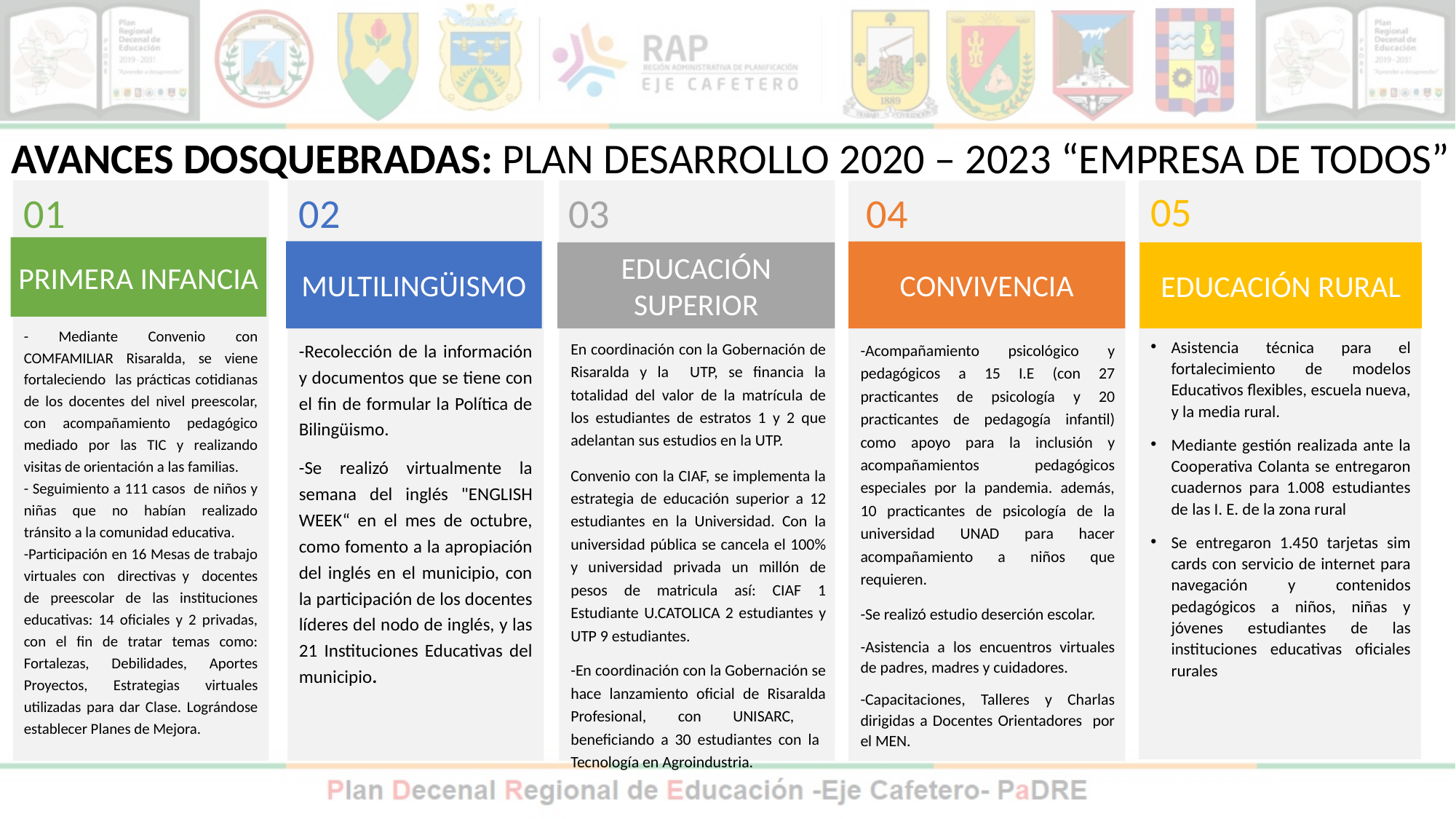

AVANCES DOSQUEBRADAS: PLAN DESARROLLO 2020 – 2023 “empresa de Todos”

05
EDUCACIÓN RURAL
Asistencia técnica para el fortalecimiento de modelos Educativos flexibles, escuela nueva, y la media rural.
Mediante gestión realizada ante la Cooperativa Colanta se entregaron cuadernos para 1.008 estudiantes de las I. E. de la zona rural
Se entregaron 1.450 tarjetas sim cards con servicio de internet para navegación y contenidos pedagógicos a niños, niñas y jóvenes estudiantes de las instituciones educativas oficiales rurales

01
PRIMERA INFANCIA
- Mediante Convenio con COMFAMILIAR Risaralda, se viene fortaleciendo  las prácticas cotidianas de los docentes del nivel preescolar, con acompañamiento pedagógico mediado por las TIC y realizando visitas de orientación a las familias.
- Seguimiento a 111 casos  de niños y niñas que no habían realizado tránsito a la comunidad educativa.
-Participación en 16 Mesas de trabajo virtuales con  directivas y  docentes de preescolar de las instituciones educativas: 14 oficiales y 2 privadas, con el fin de tratar temas como: Fortalezas, Debilidades, Aportes Proyectos, Estrategias virtuales utilizadas para dar Clase. Lográndose establecer Planes de Mejora.

03
EDUCACIÓN SUPERIOR
En coordinación con la Gobernación de Risaralda y la  UTP, se financia la totalidad del valor de la matrícula de los estudiantes de estratos 1 y 2 que adelantan sus estudios en la UTP.
Convenio con la CIAF, se implementa la estrategia de educación superior a 12 estudiantes en la Universidad. Con la universidad pública se cancela el 100% y universidad privada un millón de pesos de matricula así: CIAF 1 Estudiante U.CATOLICA 2 estudiantes y UTP 9 estudiantes.
-En coordinación con la Gobernación se hace lanzamiento oficial de Risaralda Profesional, con UNISARC,  beneficiando a 30 estudiantes con la  Tecnología en Agroindustria.

02
MULTILINGÜISMO
-Recolección de la información y documentos que se tiene con el fin de formular la Política de Bilingüismo.
-Se realizó virtualmente la semana del inglés "ENGLISH WEEK“ en el mes de octubre, como fomento a la apropiación del inglés en el municipio, con la participación de los docentes líderes del nodo de inglés, y las 21 Instituciones Educativas del municipio.

04
CONVIVENCIA
-Acompañamiento psicológico y pedagógicos a 15 I.E (con 27 practicantes de psicología y 20 practicantes de pedagogía infantil) como apoyo para la inclusión y acompañamientos pedagógicos especiales por la pandemia. además, 10 practicantes de psicología de la universidad UNAD para hacer acompañamiento a niños que requieren.
-Se realizó estudio deserción escolar.
-Asistencia a los encuentros virtuales de padres, madres y cuidadores.
-Capacitaciones, Talleres y Charlas dirigidas a Docentes Orientadores  por el MEN.
42